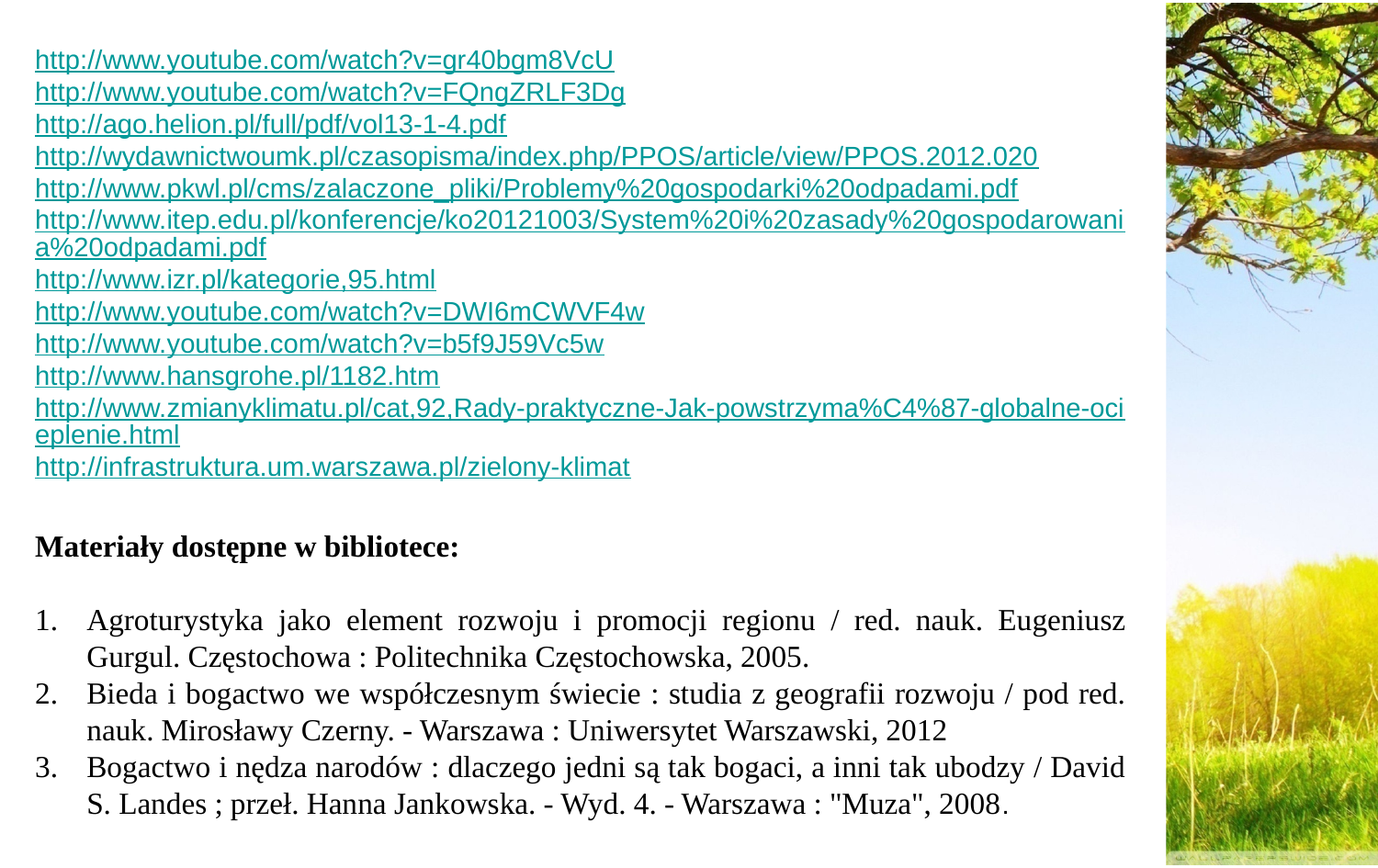

http://www.youtube.com/watch?v=gr40bgm8VcU
http://www.youtube.com/watch?v=FQngZRLF3Dg
http://ago.helion.pl/full/pdf/vol13-1-4.pdf
http://wydawnictwoumk.pl/czasopisma/index.php/PPOS/article/view/PPOS.2012.020
http://www.pkwl.pl/cms/zalaczone_pliki/Problemy%20gospodarki%20odpadami.pdf
http://www.itep.edu.pl/konferencje/ko20121003/System%20i%20zasady%20gospodarowania%20odpadami.pdf
http://www.izr.pl/kategorie,95.html
http://www.youtube.com/watch?v=DWI6mCWVF4w
http://www.youtube.com/watch?v=b5f9J59Vc5w
http://www.hansgrohe.pl/1182.htm
http://www.zmianyklimatu.pl/cat,92,Rady-praktyczne-Jak-powstrzyma%C4%87-globalne-ocieplenie.html
http://infrastruktura.um.warszawa.pl/zielony-klimat

Materiały dostępne w bibliotece:

Agroturystyka jako element rozwoju i promocji regionu / red. nauk. Eugeniusz Gurgul. Częstochowa : Politechnika Częstochowska, 2005.
Bieda i bogactwo we współczesnym świecie : studia z geografii rozwoju / pod red. nauk. Mirosławy Czerny. - Warszawa : Uniwersytet Warszawski, 2012
Bogactwo i nędza narodów : dlaczego jedni są tak bogaci, a inni tak ubodzy / David S. Landes ; przeł. Hanna Jankowska. - Wyd. 4. - Warszawa : "Muza", 2008.